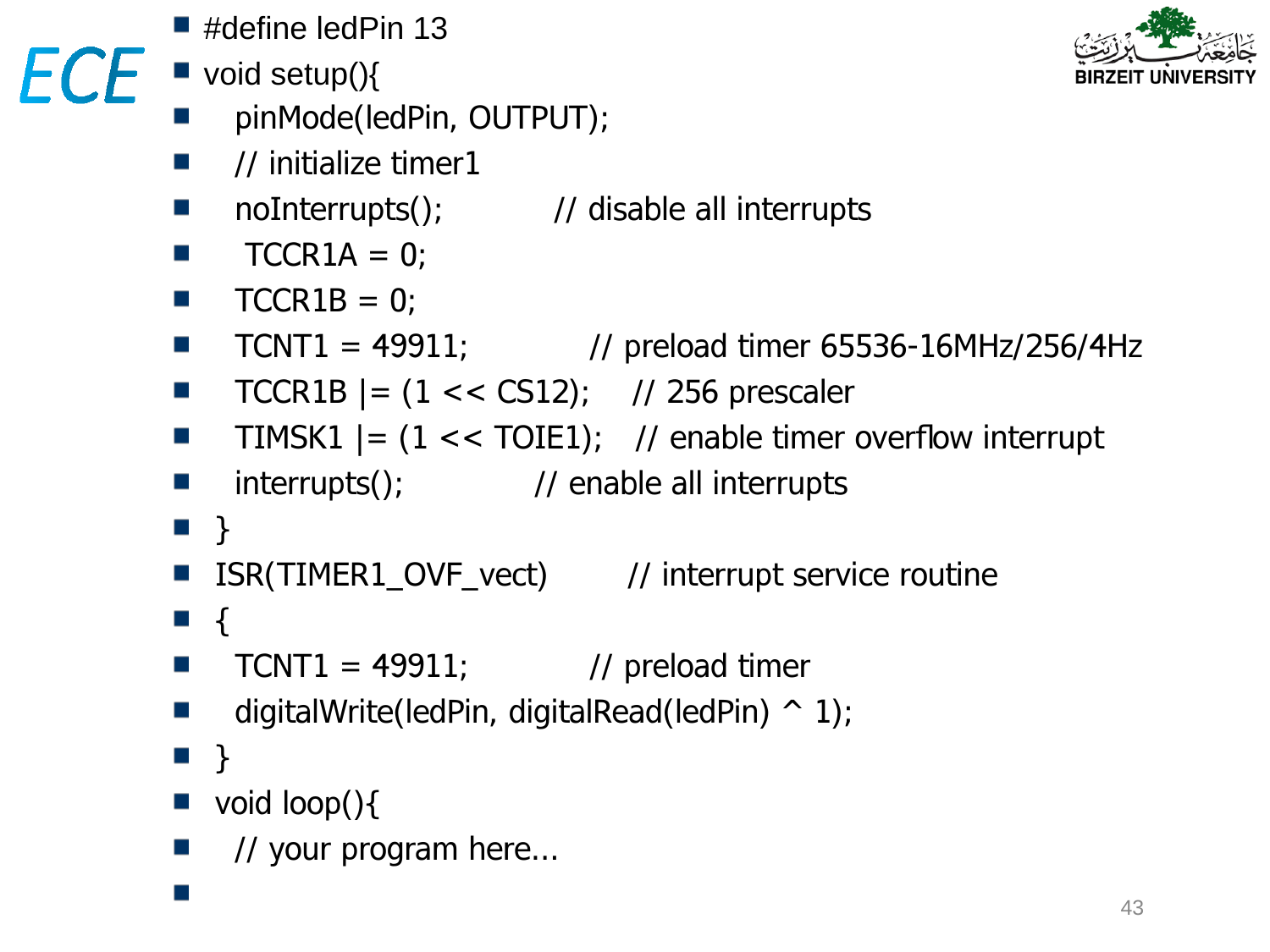

# #define ledPin 13
void setup(){

pinMode(ledPin, OUTPUT);
// initialize timer1

noInterrupts();  TCCR1A = 0;
TCCR1B = 0;
TCNT1 = 49911;
// disable all interrupts

// preload timer 65536-16MHz/256/4Hz

TCCR1B |= (1 << CS12);  TIMSK1 |= (1 << TOIE1);
// 256 prescaler
// enable timer overflow interrupt

interrupts();
// enable all interrupts

}  ISR(TIMER1_OVF_vect)
{
TCNT1 = 49911;

// interrupt service routine

// preload timer

digitalWrite(ledPin, digitalRead(ledPin) ^ 1);

}
void loop(){
// your program here...

43